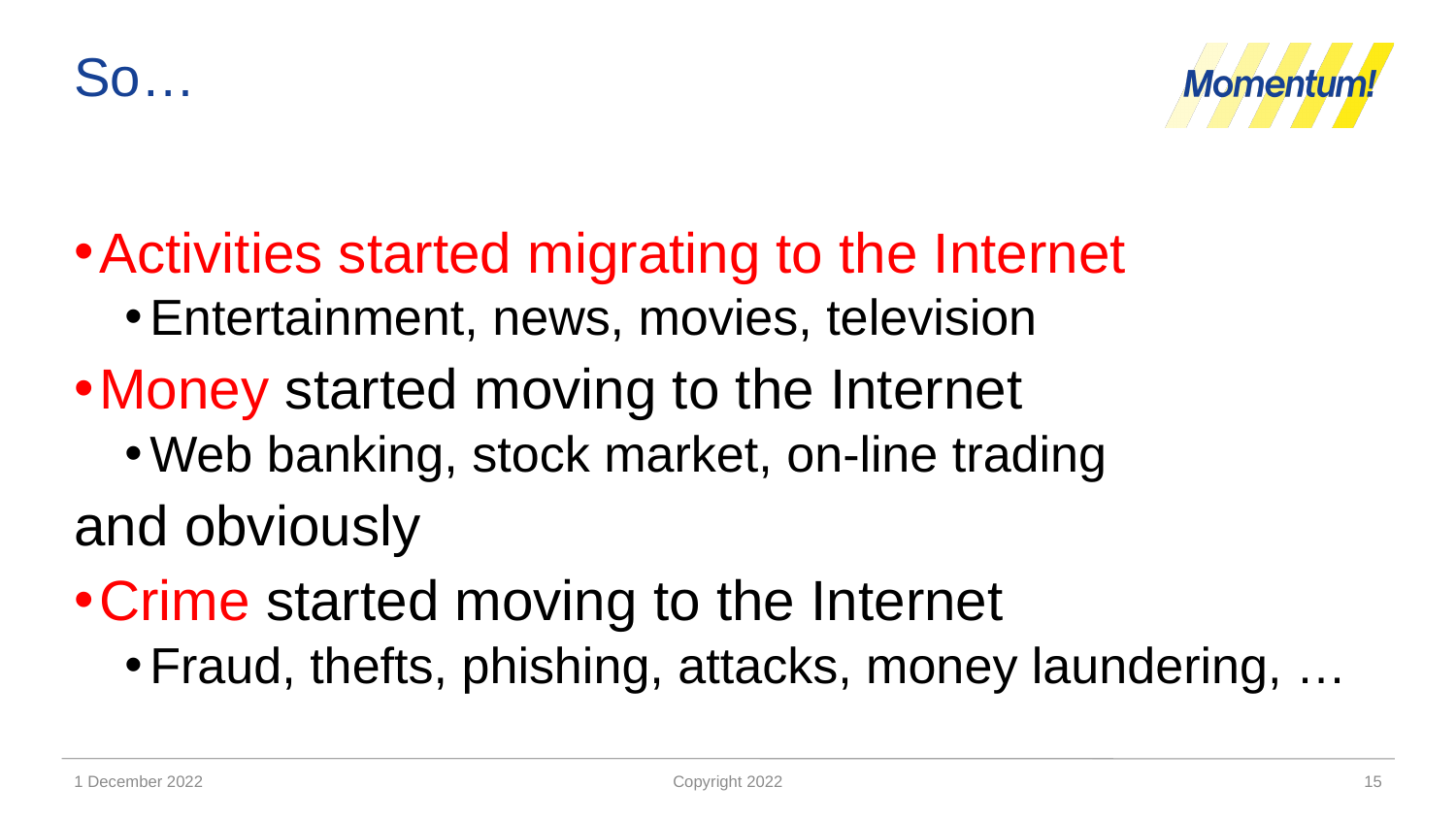

# So…
Activities started migrating to the Internet
Entertainment, news, movies, television
Money started moving to the Internet
Web banking, stock market, on-line trading
and obviously
Crime started moving to the Internet
Fraud, thefts, phishing, attacks, money laundering, …

1 December 2022
Copyright 2022
15